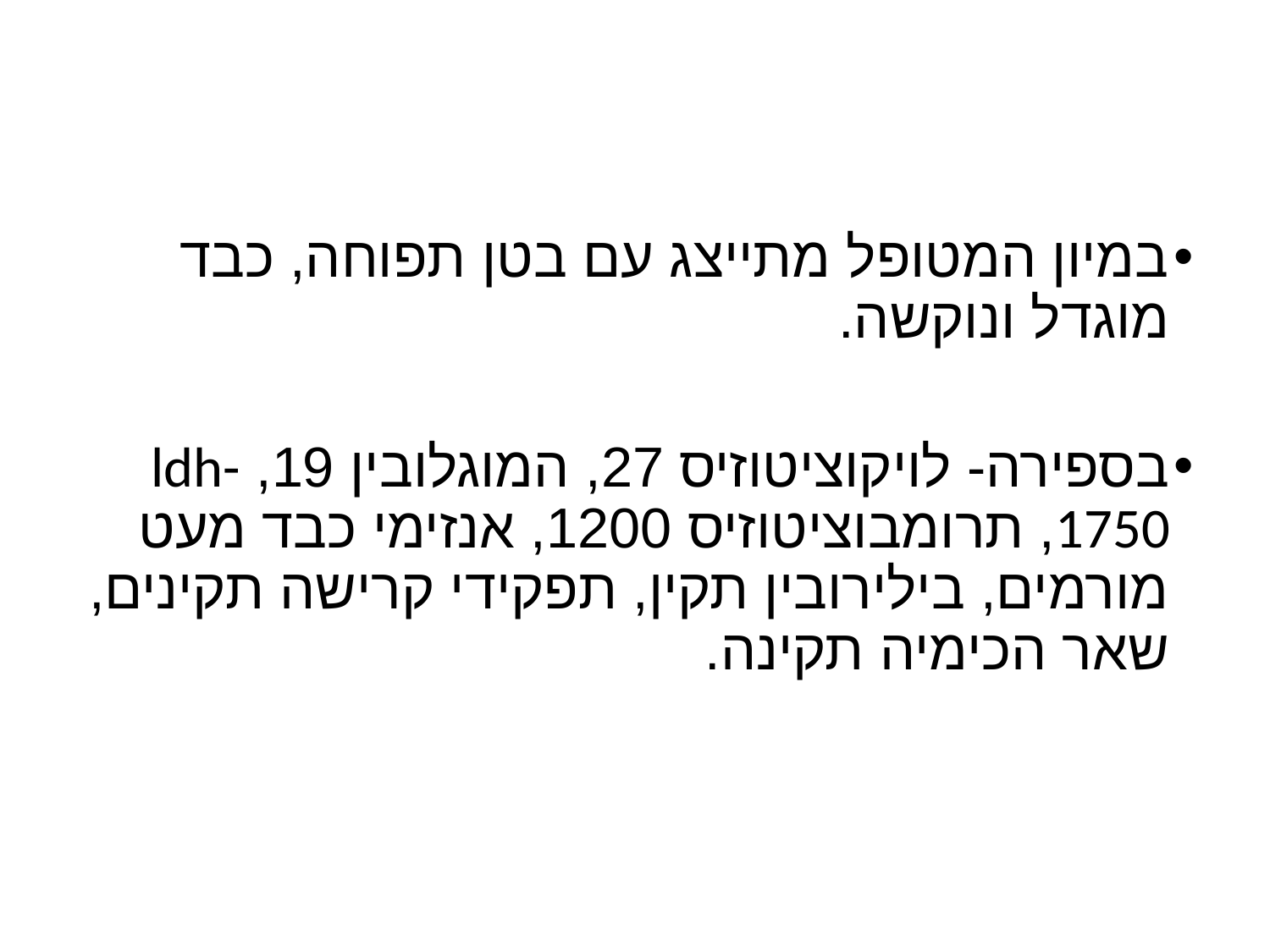

#
במיון המטופל מתייצג עם בטן תפוחה, כבד מוגדל ונוקשה.

בספירה- לויקוציטוזיס 27, המוגלובין 19, ldh- 1750, תרומבוציטוזיס 1200, אנזימי כבד מעט מורמים, בילירובין תקין, תפקידי קרישה תקינים, שאר הכימיה תקינה.